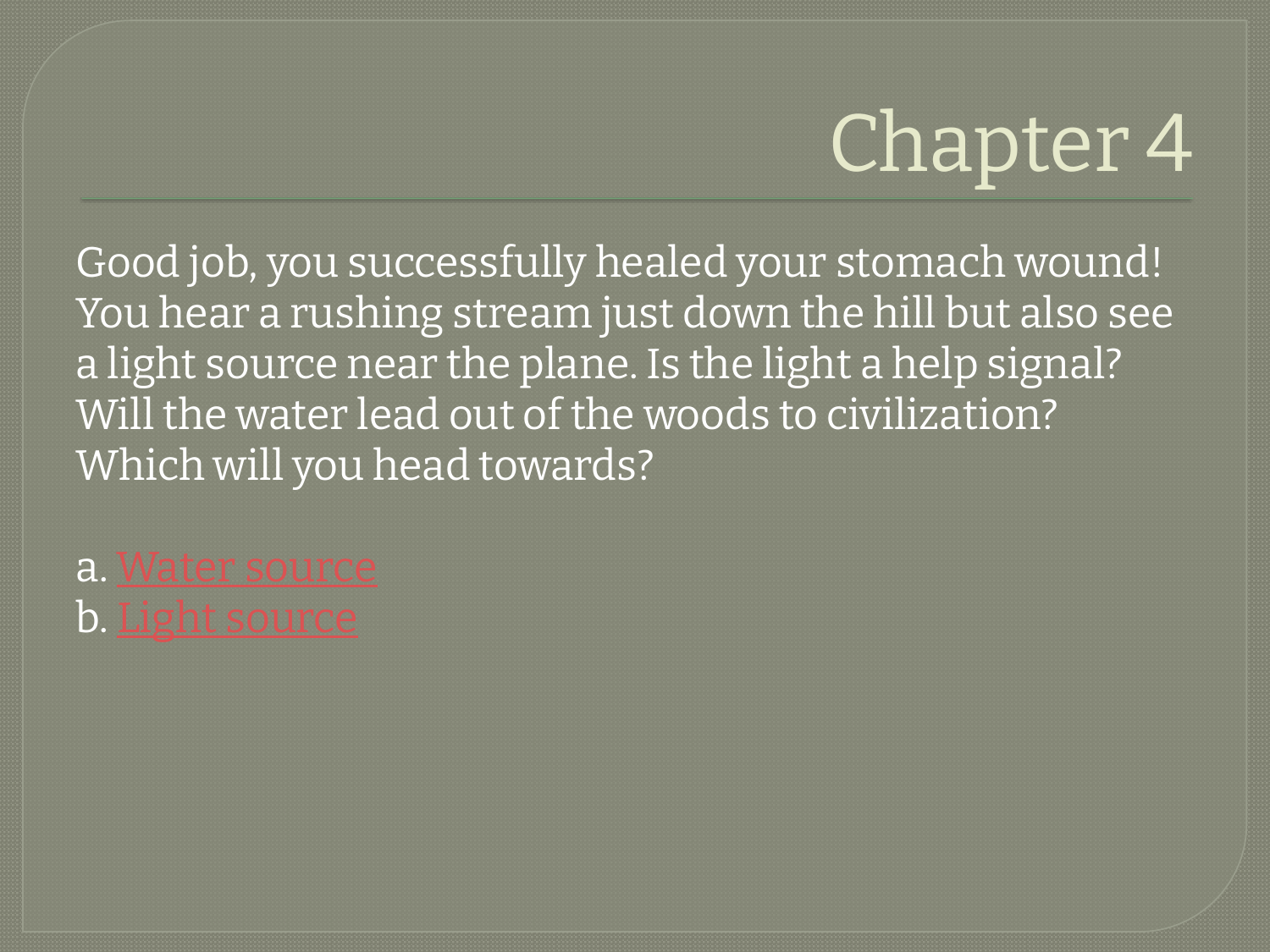

# Chapter 4
Good job, you successfully healed your stomach wound! You hear a rushing stream just down the hill but also see a light source near the plane. Is the light a help signal? Will the water lead out of the woods to civilization? Which will you head towards?

a. Water source
b. Light source